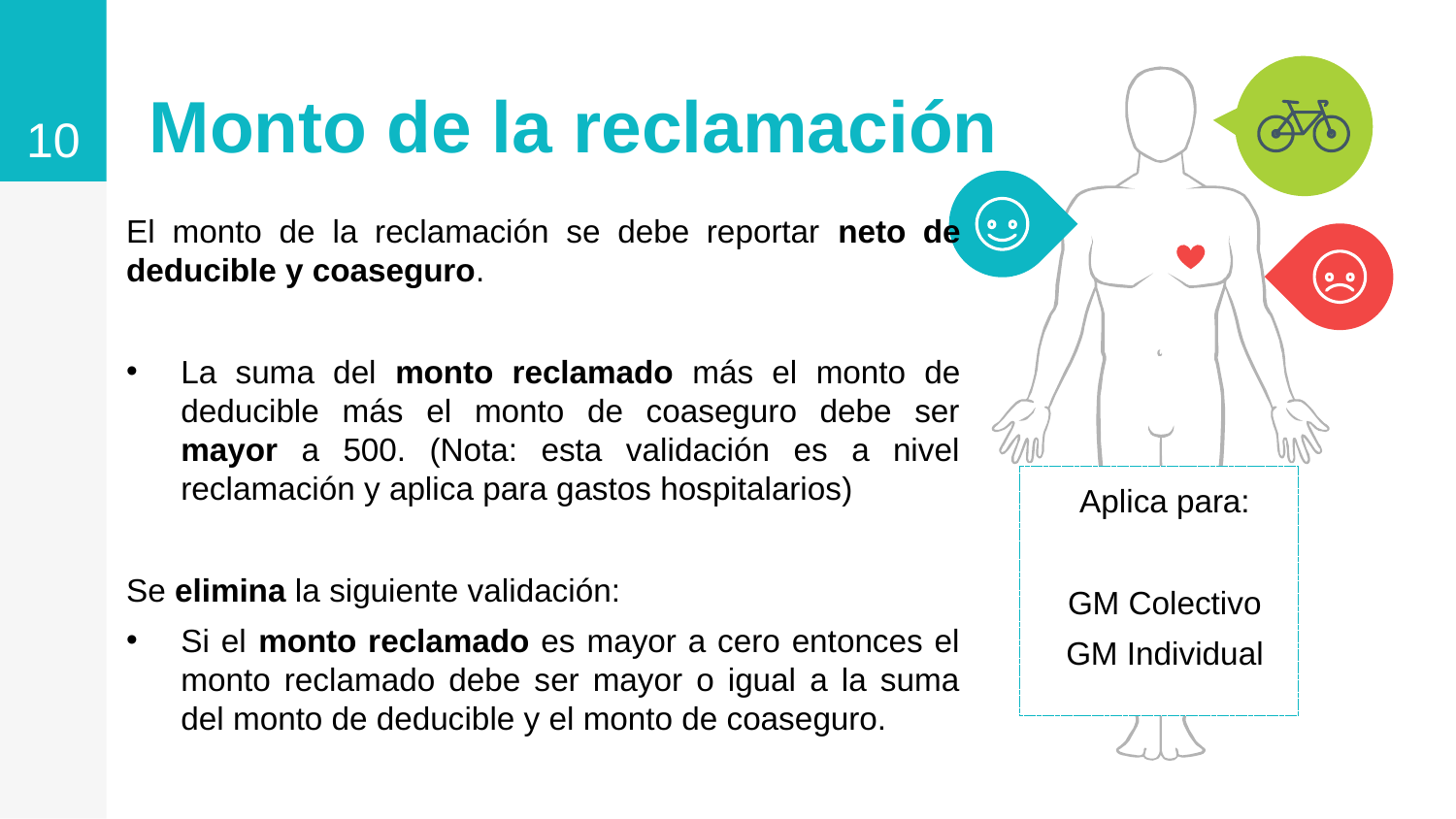

10
Monto de la reclamación

El monto de la reclamación se debe reportar neto de deducible y coaseguro.

La suma del monto reclamado más el monto de deducible más el monto de coaseguro debe ser mayor a 500. (Nota: esta validación es a nivel reclamación y aplica para gastos hospitalarios)

Se elimina la siguiente validación:
Si el monto reclamado es mayor a cero entonces el monto reclamado debe ser mayor o igual a la suma del monto de deducible y el monto de coaseguro.

Aplica para:

GM Colectivo
GM Individual